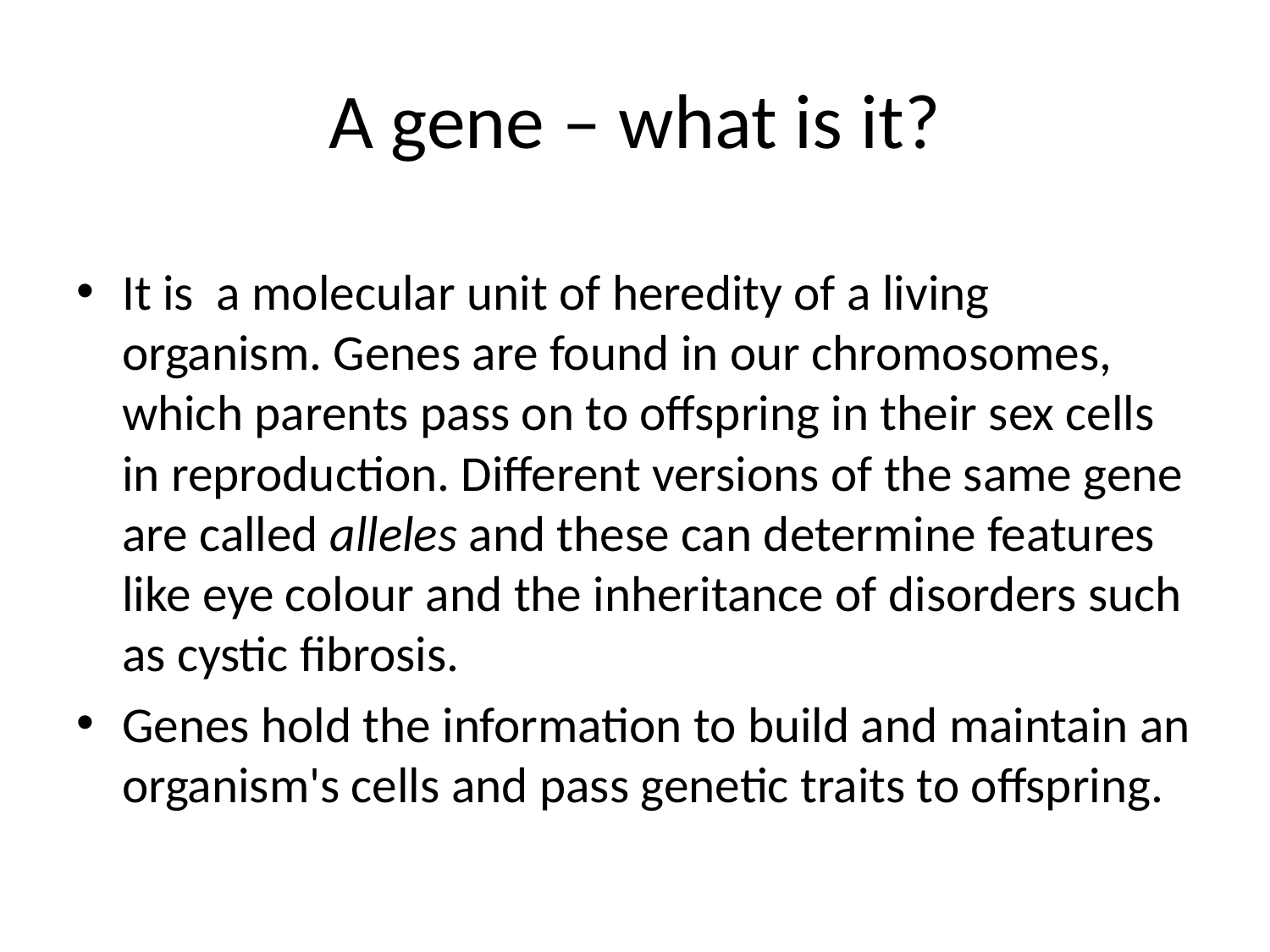

# A gene – what is it?
It is  a molecular unit of heredity of a living organism. Genes are found in our chromosomes, which parents pass on to offspring in their sex cells in reproduction. Different versions of the same gene are called alleles and these can determine features like eye colour and the inheritance of disorders such as cystic fibrosis.
Genes hold the information to build and maintain an organism's cells and pass genetic traits to offspring.